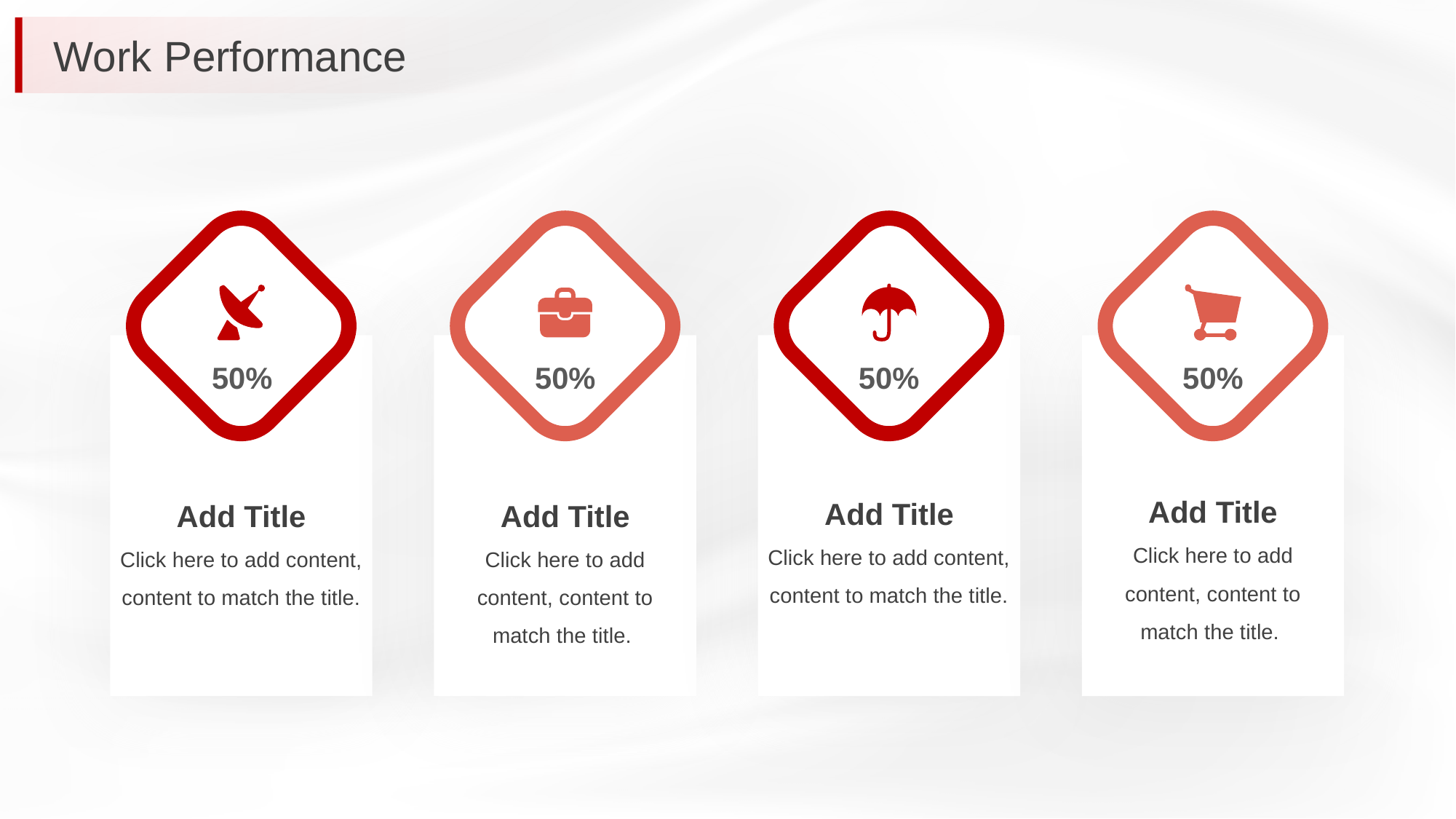

Work Performance

50%

Add Title
Click here to add content, content to match the title.

50%

Add Title
Click here to add content, content to match the title.

50%

Add Title
Click here to add content, content to match the title.

50%

Add Title
Click here to add content, content to match the title.